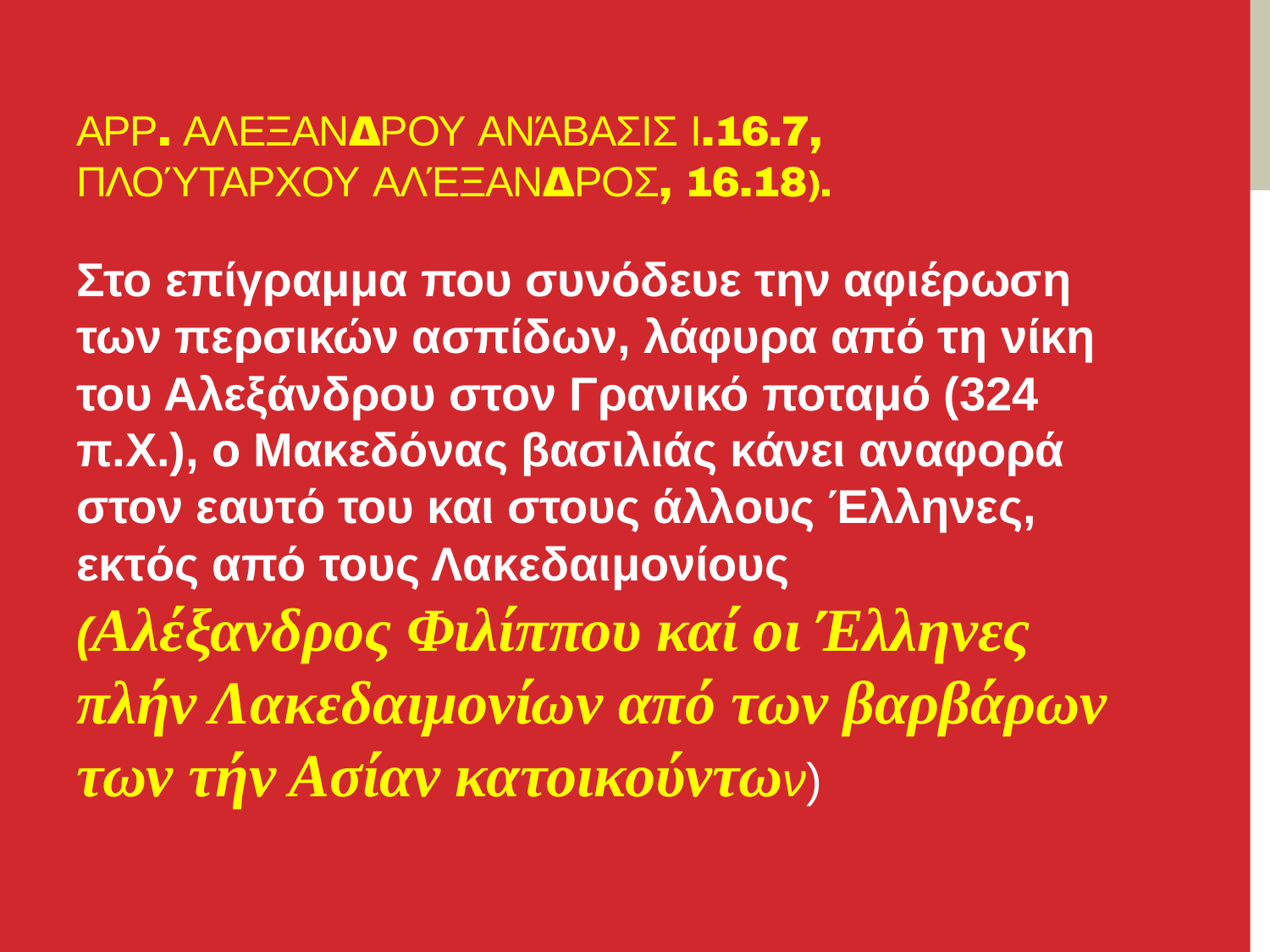

# Αρρ. ΑΛΕΞΑΝΔΡΟΥ ΑνάβασιΣ Ι.16.7, ΠλούταρχοΥ ΑλέξανδροΣ, 16.18).
Στο επίγραμμα που συνόδευε την αφιέρωση των περσικών ασπίδων, λάφυρα από τη νίκη του Αλεξάνδρου στον Γρανικό ποταμό (324 π.Χ.), ο Μακεδόνας βασιλιάς κάνει αναφορά στον εαυτό του και στους άλλους Έλληνες, εκτός από τους Λακεδαιμονίους (Αλέξανδρος Φιλίππου καί οι Έλληνες πλήν Λακεδαιμονίων από των βαρβάρων των τήν Ασίαν κατοικούντων)